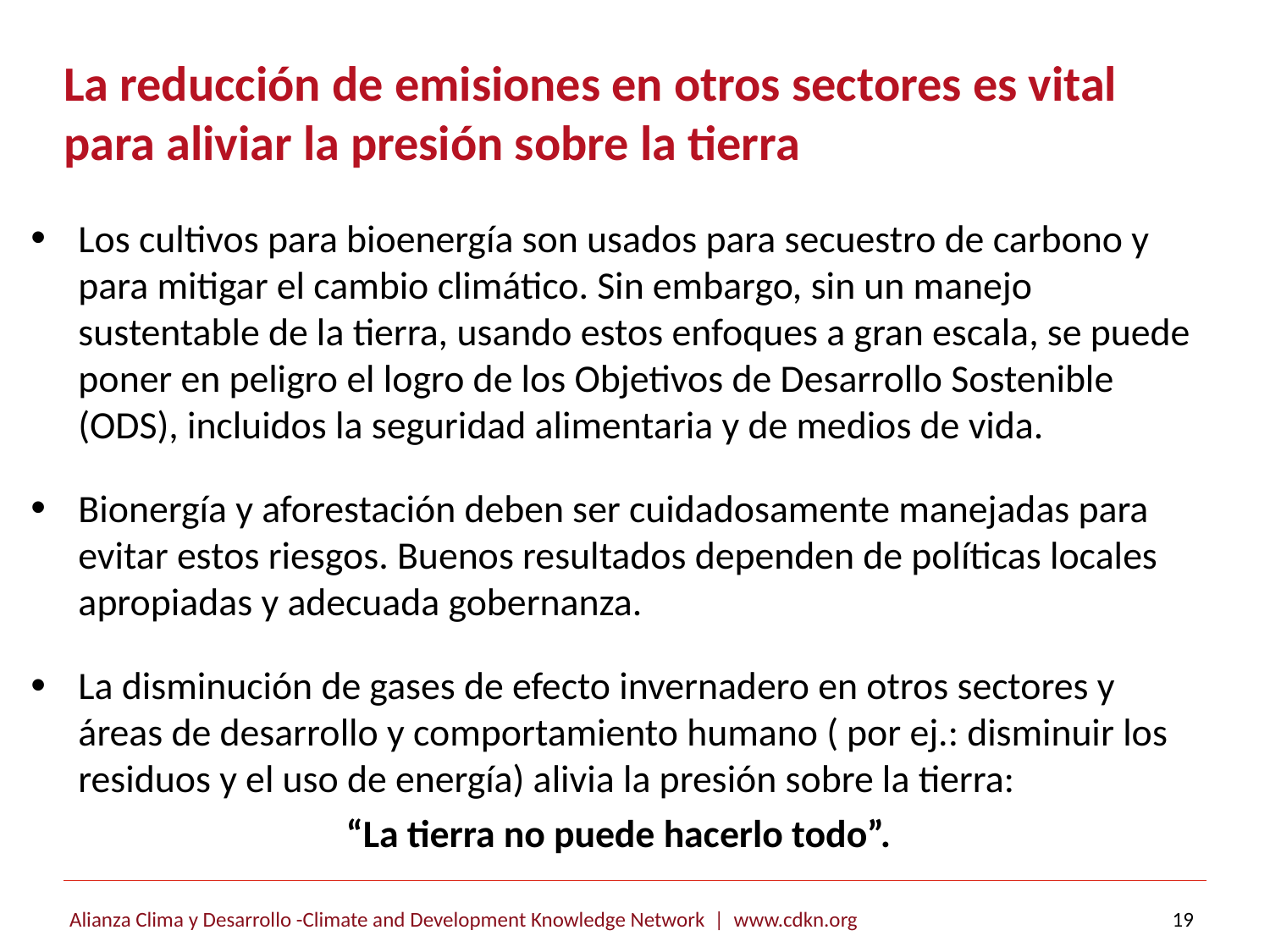

# La reducción de emisiones en otros sectores es vital para aliviar la presión sobre la tierra
Los cultivos para bioenergía son usados para secuestro de carbono y para mitigar el cambio climático. Sin embargo, sin un manejo sustentable de la tierra, usando estos enfoques a gran escala, se puede poner en peligro el logro de los Objetivos de Desarrollo Sostenible (ODS), incluidos la seguridad alimentaria y de medios de vida.

Bionergía y aforestación deben ser cuidadosamente manejadas para evitar estos riesgos. Buenos resultados dependen de políticas locales apropiadas y adecuada gobernanza.

La disminución de gases de efecto invernadero en otros sectores y áreas de desarrollo y comportamiento humano ( por ej.: disminuir los residuos y el uso de energía) alivia la presión sobre la tierra:
“La tierra no puede hacerlo todo”.
Alianza Clima y Desarrollo -Climate and Development Knowledge Network  |  www.cdkn.org
19